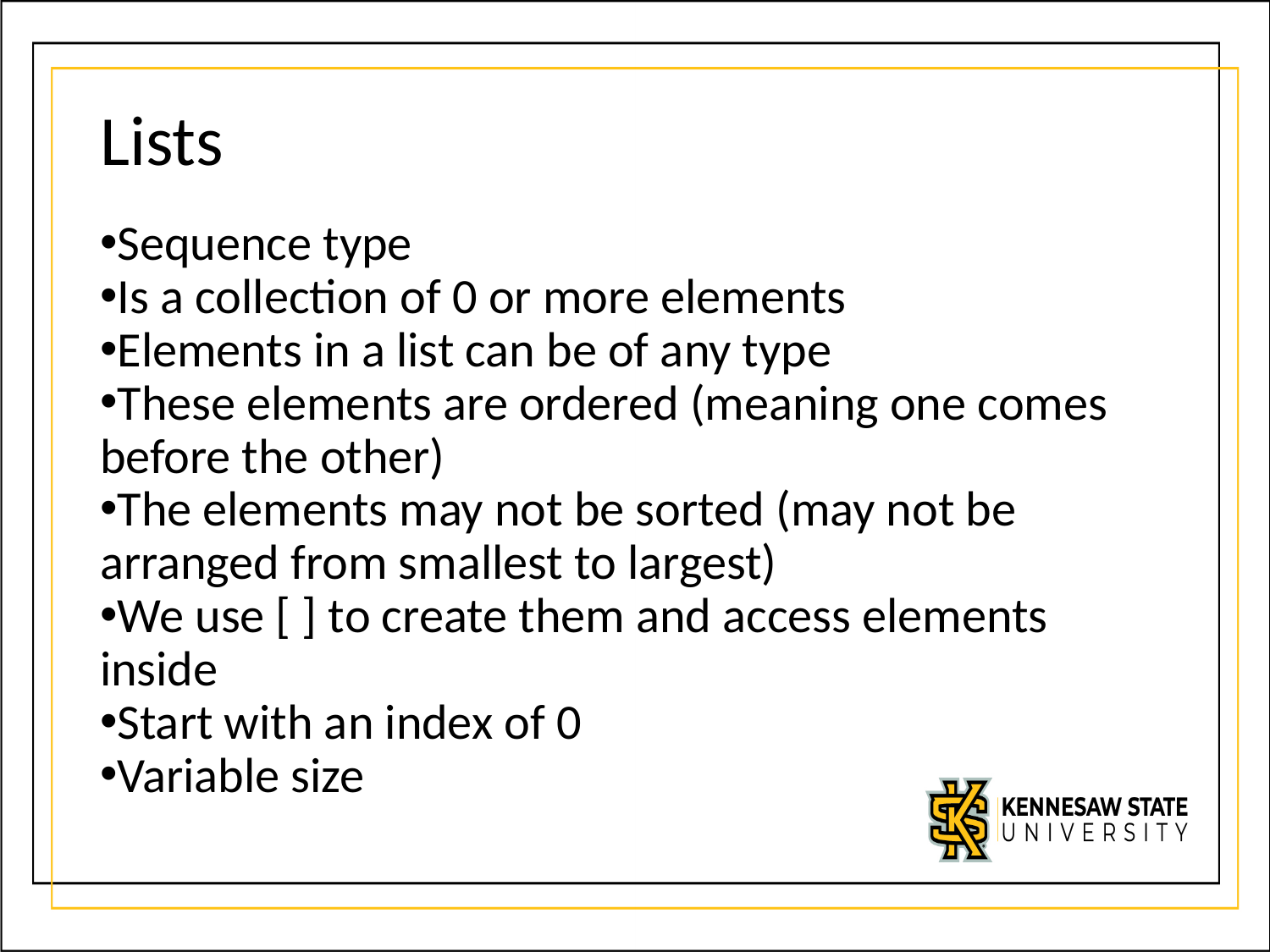

# Lists
Sequence type
Is a collection of 0 or more elements
Elements in a list can be of any type
These elements are ordered (meaning one comes before the other)
The elements may not be sorted (may not be arranged from smallest to largest)
We use [ ] to create them and access elements inside
Start with an index of 0
Variable size